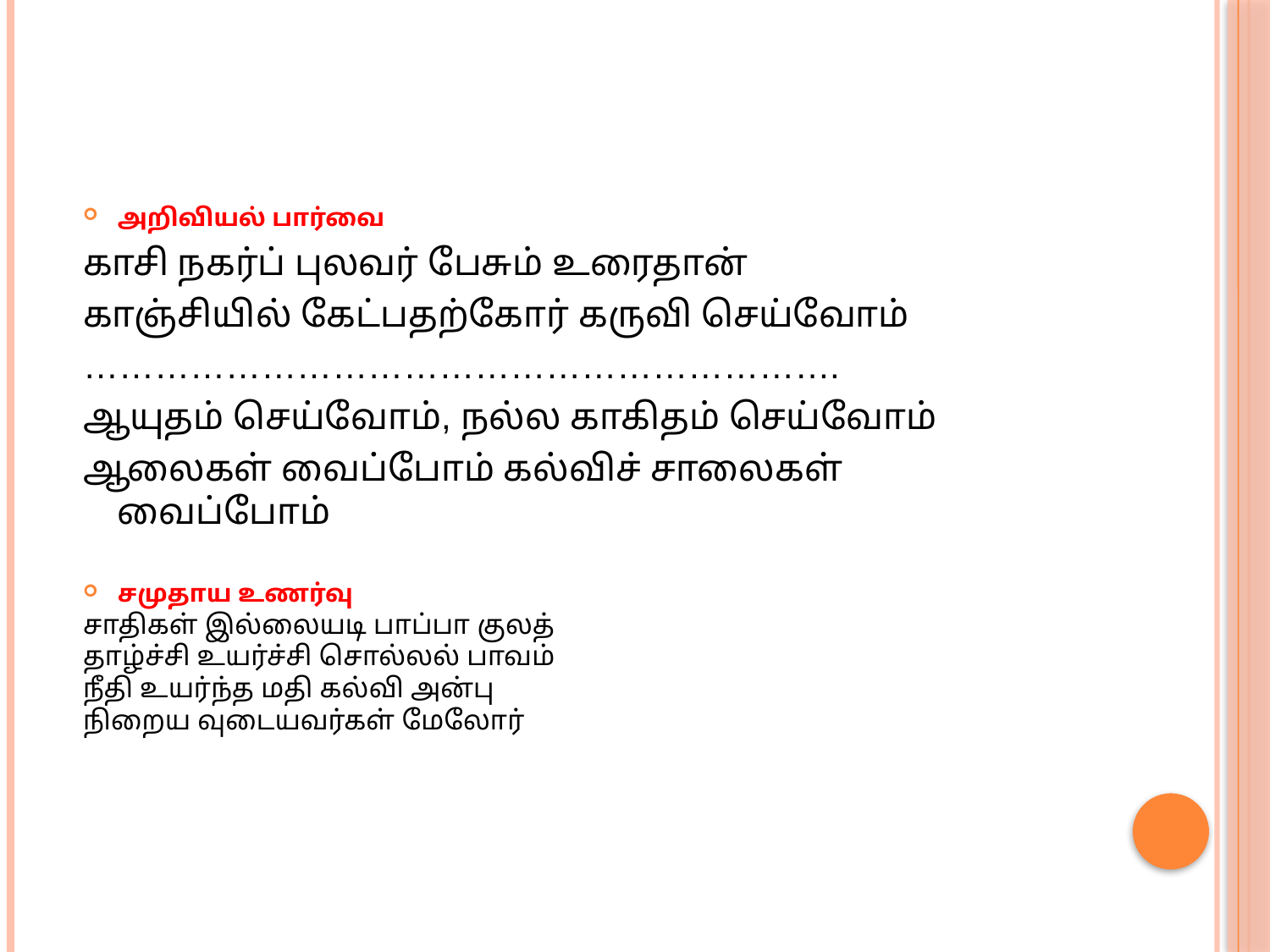

அறிவியல் பார்வை
காசி நகர்ப் புலவர் பேசும் உரைதான்
காஞ்சியில் கேட்பதற்கோர் கருவி செய்வோம்
……………………………………………………….
ஆயுதம் செய்வோம், நல்ல காகிதம் செய்வோம்
ஆலைகள் வைப்போம் கல்விச் சாலைகள் வைப்போம்

சமுதாய உணர்வு
சாதிகள் இல்லையடி பாப்பா குலத்
தாழ்ச்சி உயர்ச்சி சொல்லல் பாவம்
நீதி உயர்ந்த மதி கல்வி அன்பு
நிறைய வுடையவர்கள் மேலோர்